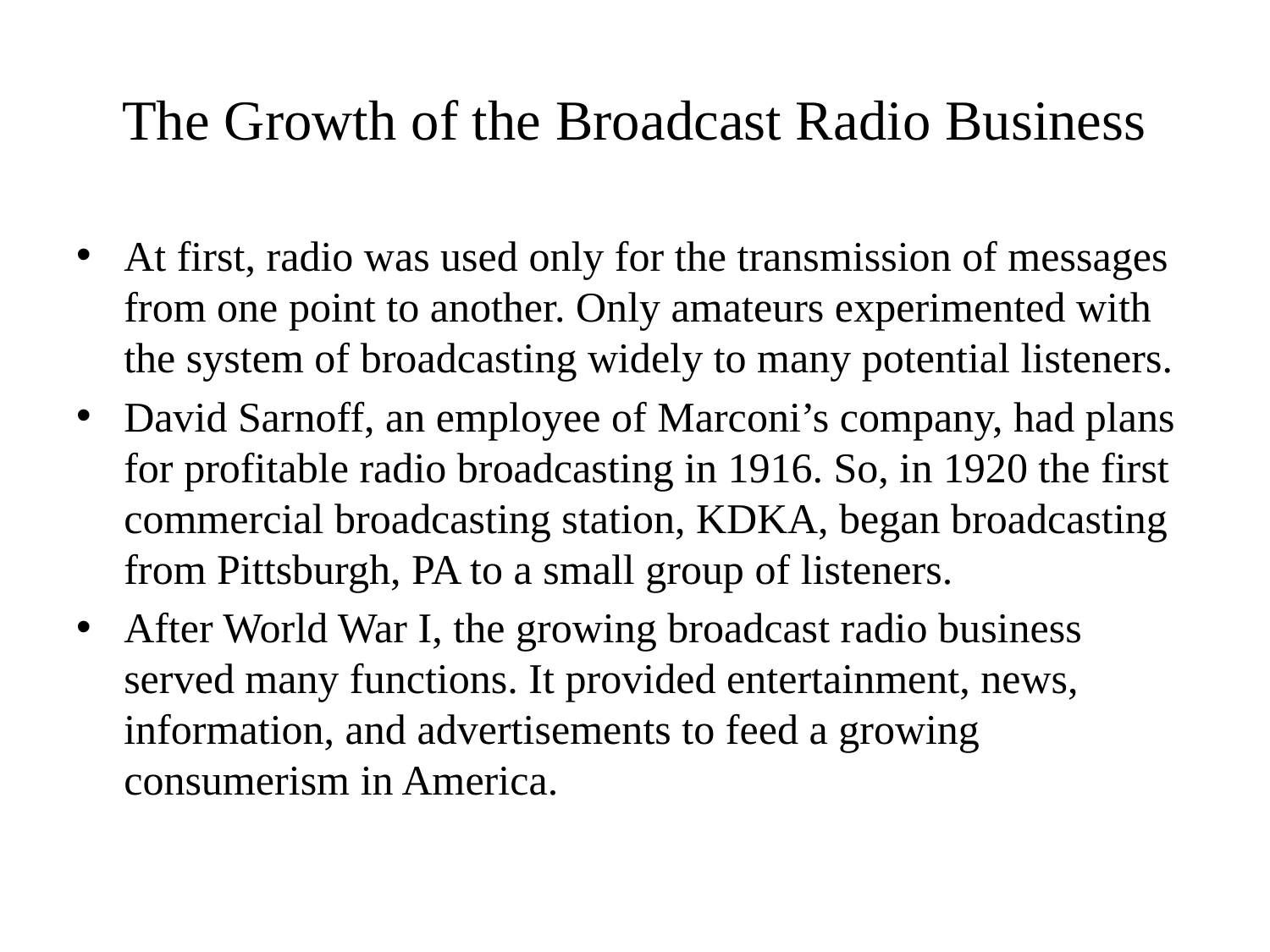

# The Growth of the Broadcast Radio Business
At first, radio was used only for the transmission of messages from one point to another. Only amateurs experimented with the system of broadcasting widely to many potential listeners.
David Sarnoff, an employee of Marconi’s company, had plans for profitable radio broadcasting in 1916. So, in 1920 the first commercial broadcasting station, KDKA, began broadcasting from Pittsburgh, PA to a small group of listeners.
After World War I, the growing broadcast radio business served many functions. It provided entertainment, news, information, and advertisements to feed a growing consumerism in America.